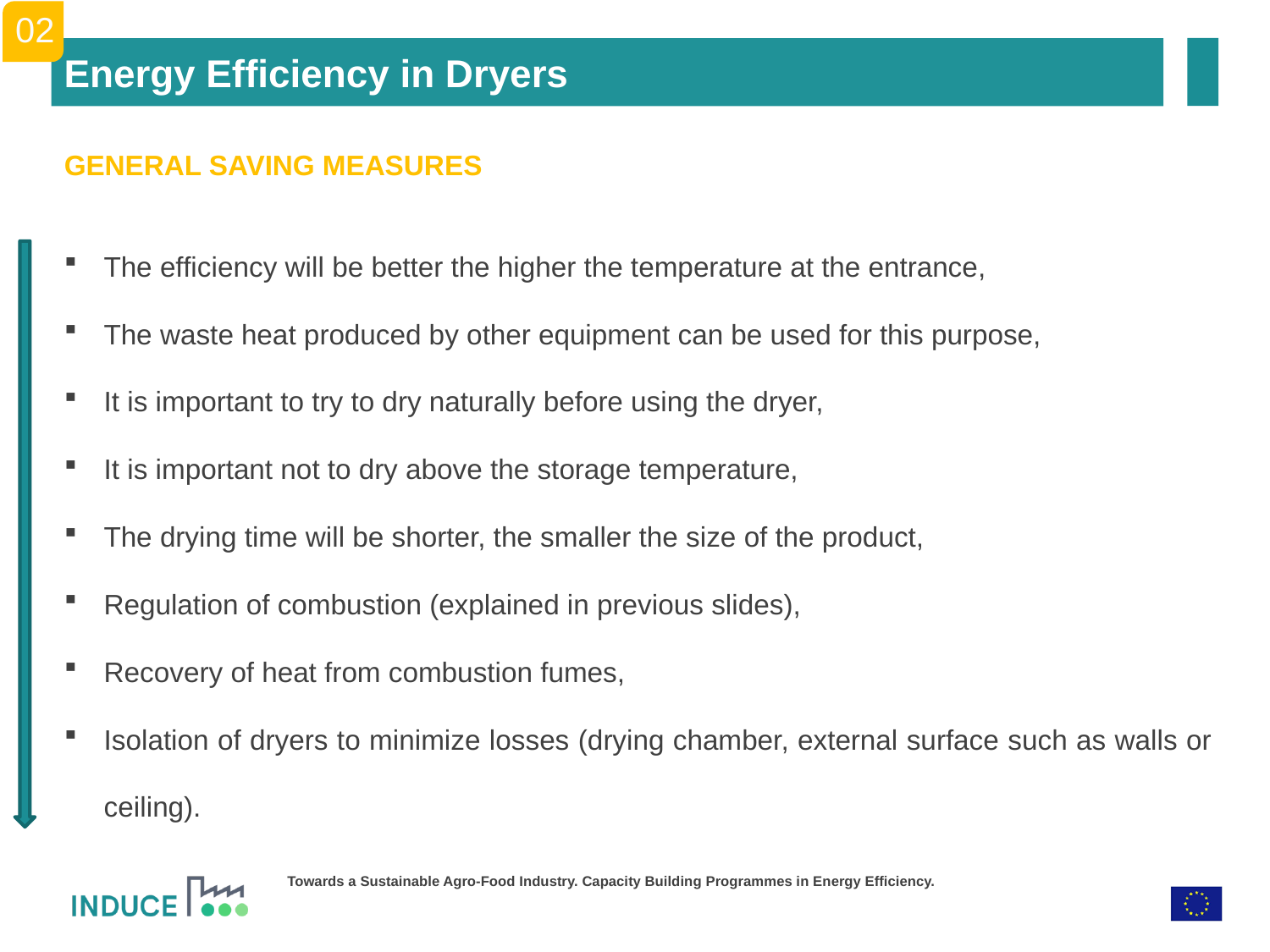

02

Energy Efficiency in Dryers
GENERAL SAVING MEASURES

The efficiency will be better the higher the temperature at the entrance,
The waste heat produced by other equipment can be used for this purpose,
It is important to try to dry naturally before using the dryer,
It is important not to dry above the storage temperature,
The drying time will be shorter, the smaller the size of the product,
Regulation of combustion (explained in previous slides),
Recovery of heat from combustion fumes,
Isolation of dryers to minimize losses (drying chamber, external surface such as walls or ceiling).